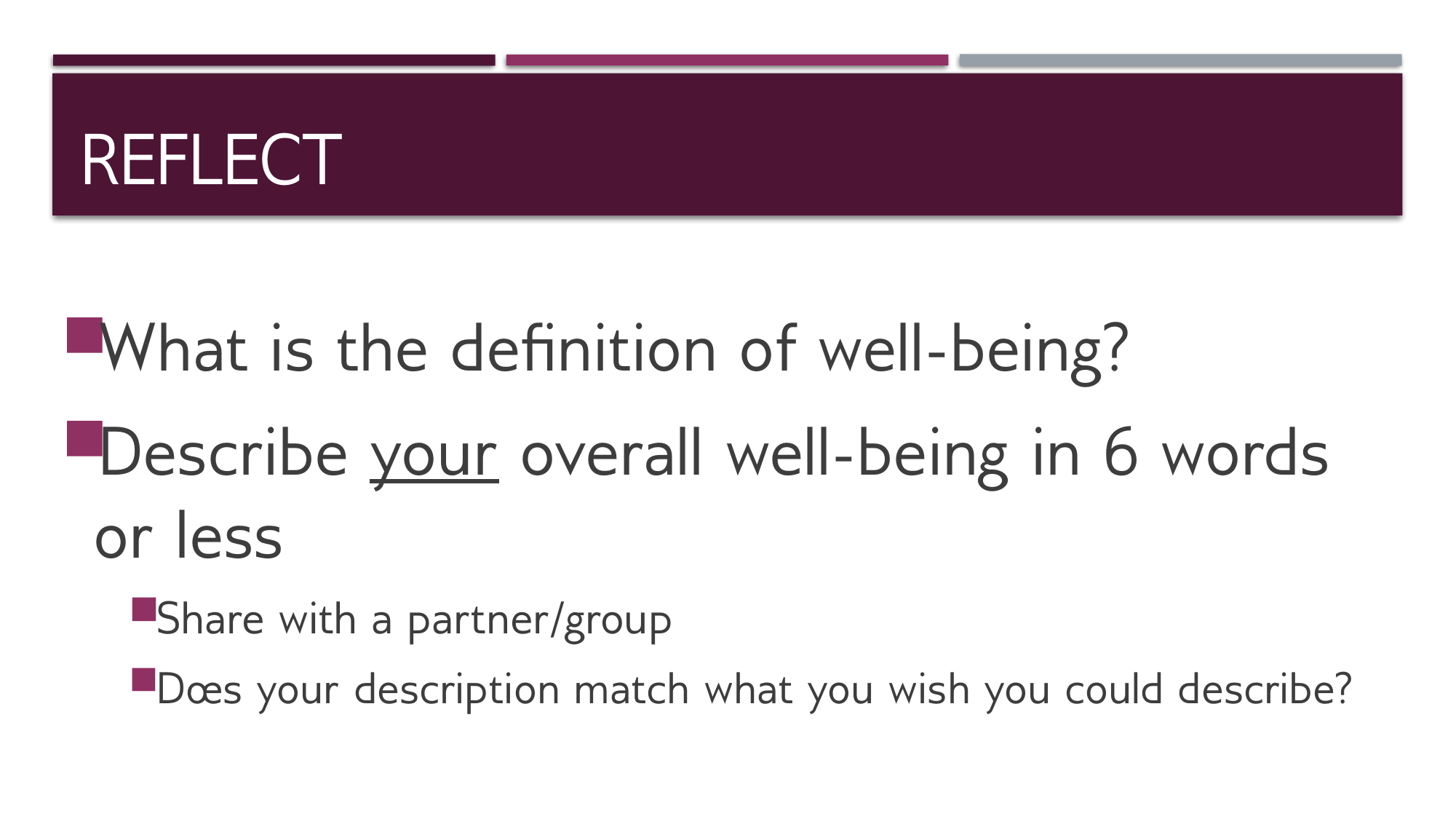

# Reflect

What is the definition of well-being?
Describe your overall well-being in 6 words or less
Share with a partner/group
Does your description match what you wish you could describe?